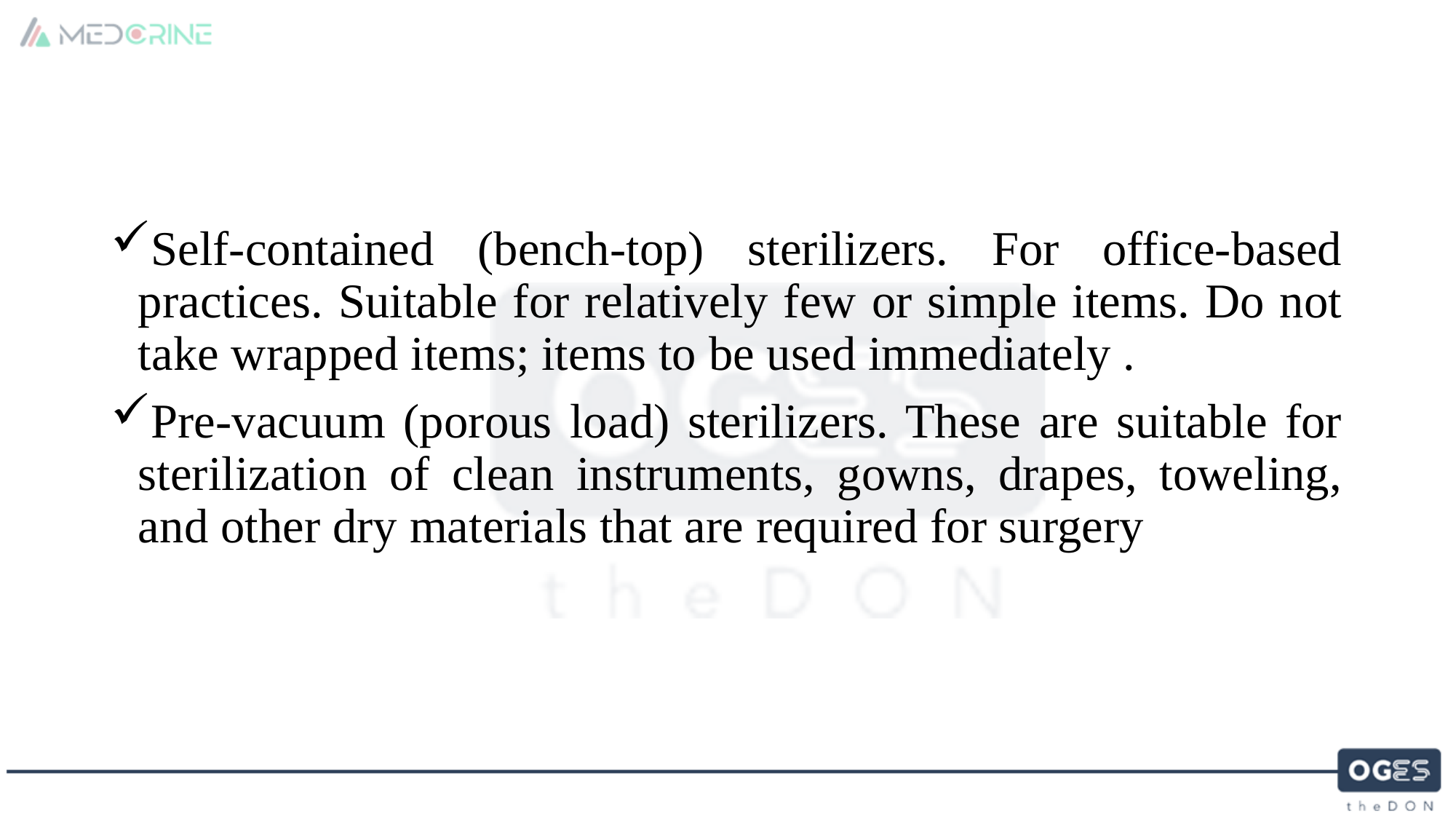

Self-contained (bench-top) sterilizers. For office-based practices. Suitable for relatively few or simple items. Do not take wrapped items; items to be used immediately .
Pre-vacuum (porous load) sterilizers. These are suitable for sterilization of clean instruments, gowns, drapes, toweling, and other dry materials that are required for surgery